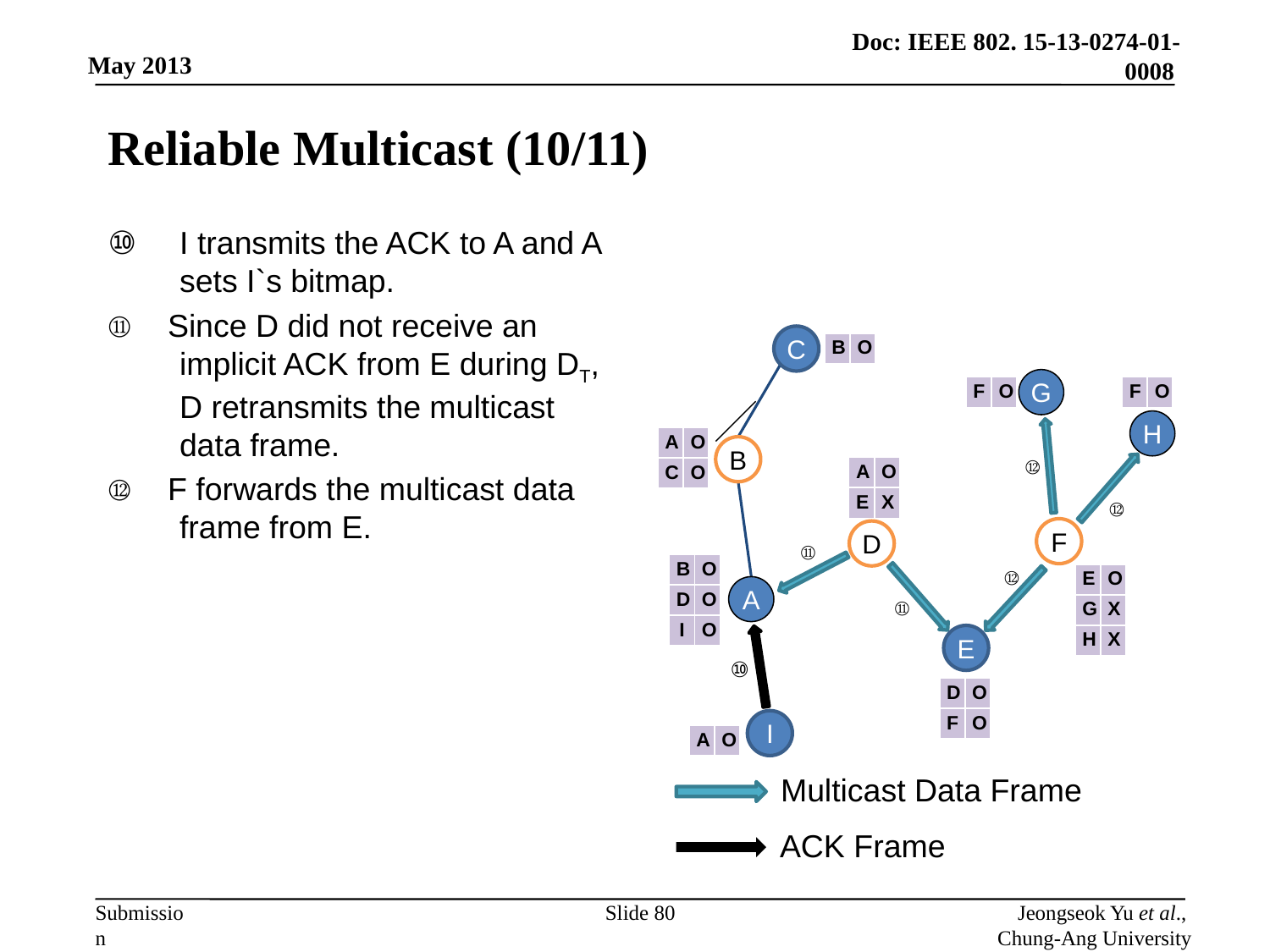

# Reliable Multicast (10/11)
I transmits the ACK to A and A sets I`s bitmap.
⑪    Since D did not receive an implicit ACK from E during DT, D retransmits the multicast data frame.
⑫    F forwards the multicast data frame from E.
C
| B | O |
| --- | --- |
G
| F | O |
| --- | --- |
| F | O |
| --- | --- |
H
| A | O |
| --- | --- |
| C | O |
B
⑫
| A | O |
| --- | --- |
| E | X |

⑫
F
D
⑪
| B | O |
| --- | --- |
| D | O |
| I | O |
⑫
| E | O |
| --- | --- |
| G | X |
| H | X |

A
⑪

E
⑩

| D | O |
| --- | --- |
| F | O |
I
| A | O |
| --- | --- |
Multicast Data Frame

ACK Frame

Slide 80